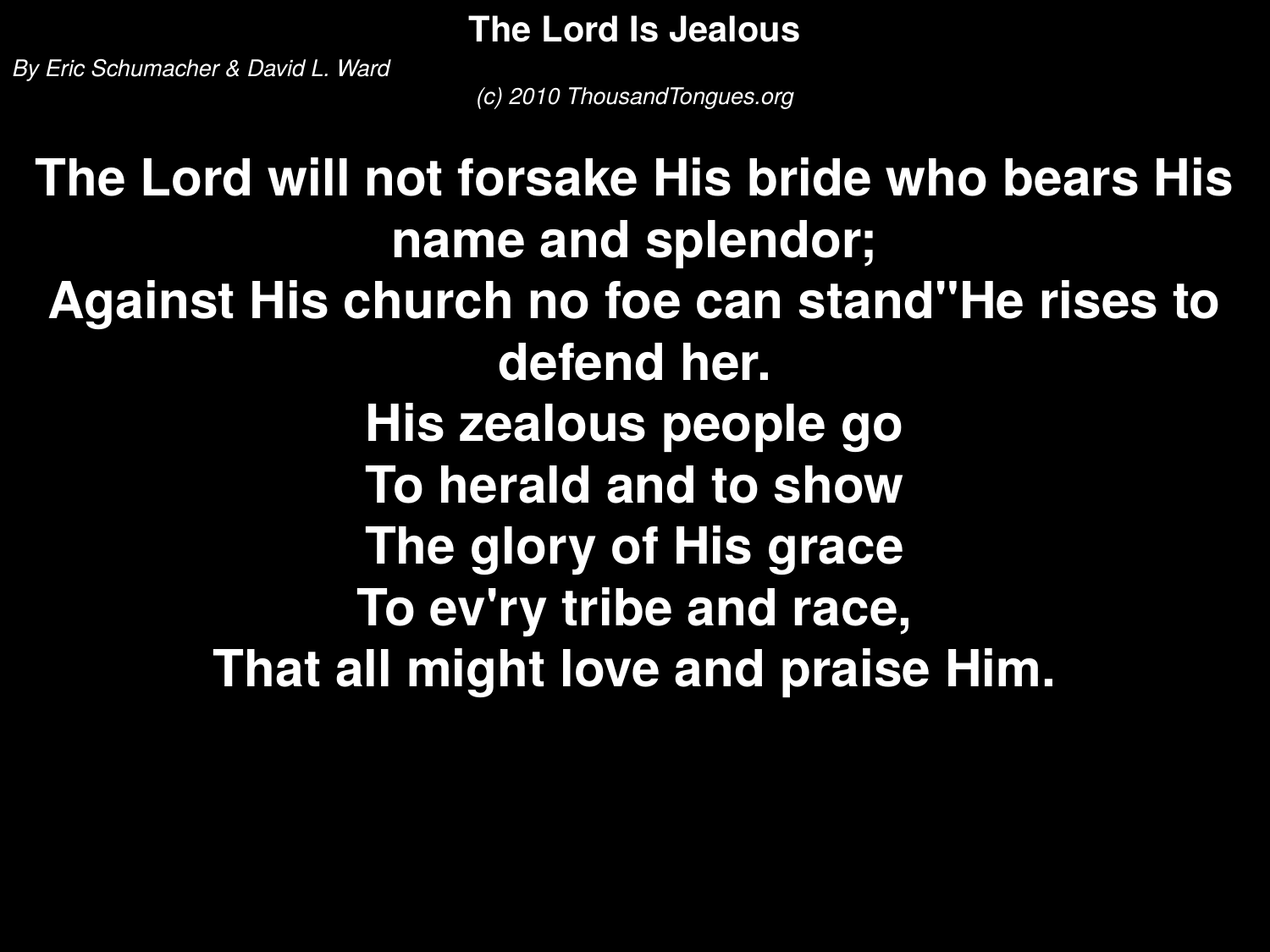

The Lord Is Jealous
By Eric Schumacher & David L. Ward
(c) 2010 ThousandTongues.org
The Lord will not forsake His bride who bears His name and splendor;
Against His church no foe can stand"He rises to defend her.
His zealous people go
To herald and to show
The glory of His grace
To ev'ry tribe and race,
That all might love and praise Him.